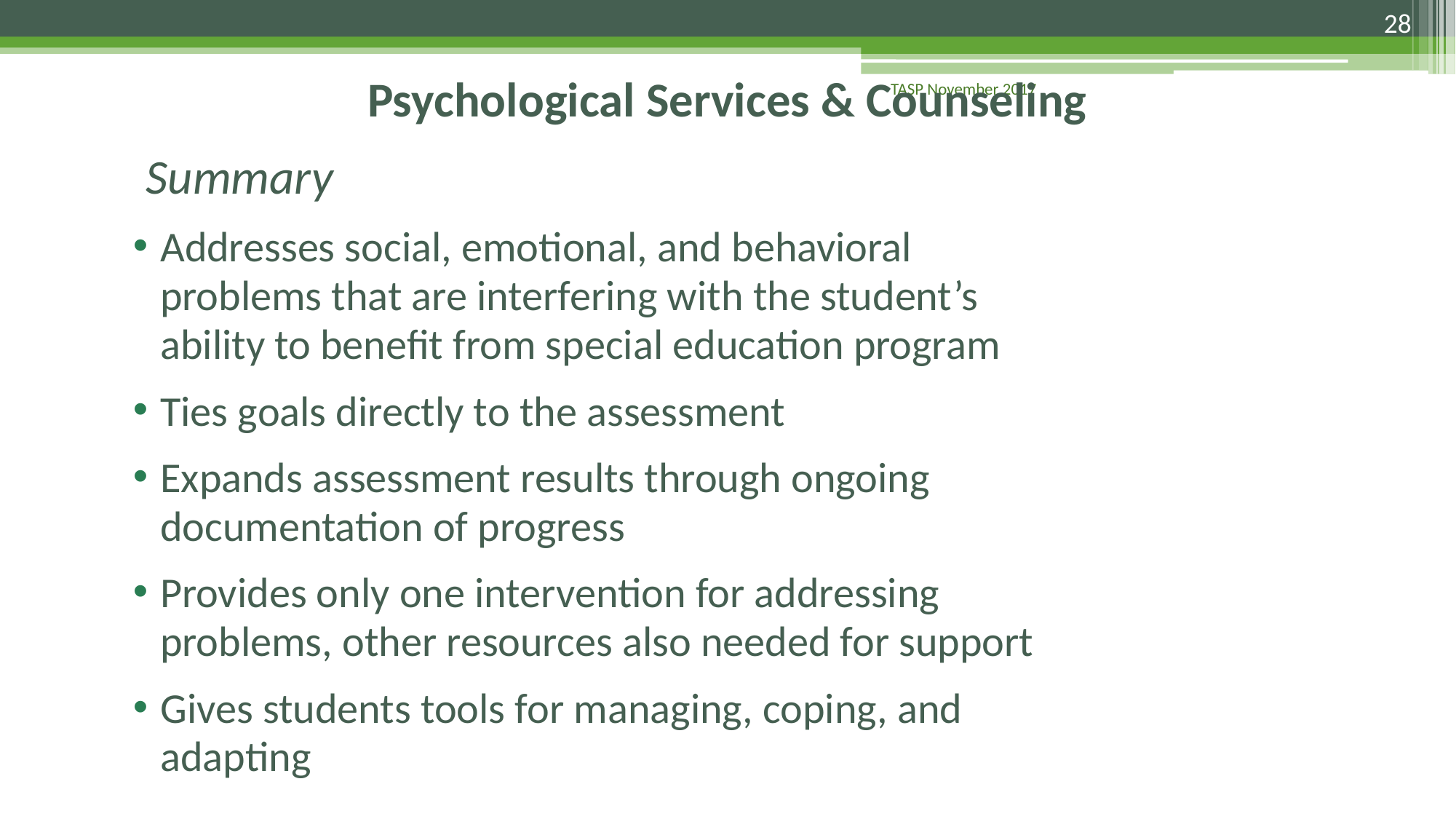

# Psychological Services & Counseling
TASP November 2017
28
Summary
Addresses social, emotional, and behavioral problems that are interfering with the student’s ability to benefit from special education program
Ties goals directly to the assessment
Expands assessment results through ongoing documentation of progress
Provides only one intervention for addressing problems, other resources also needed for support
Gives students tools for managing, coping, and adapting